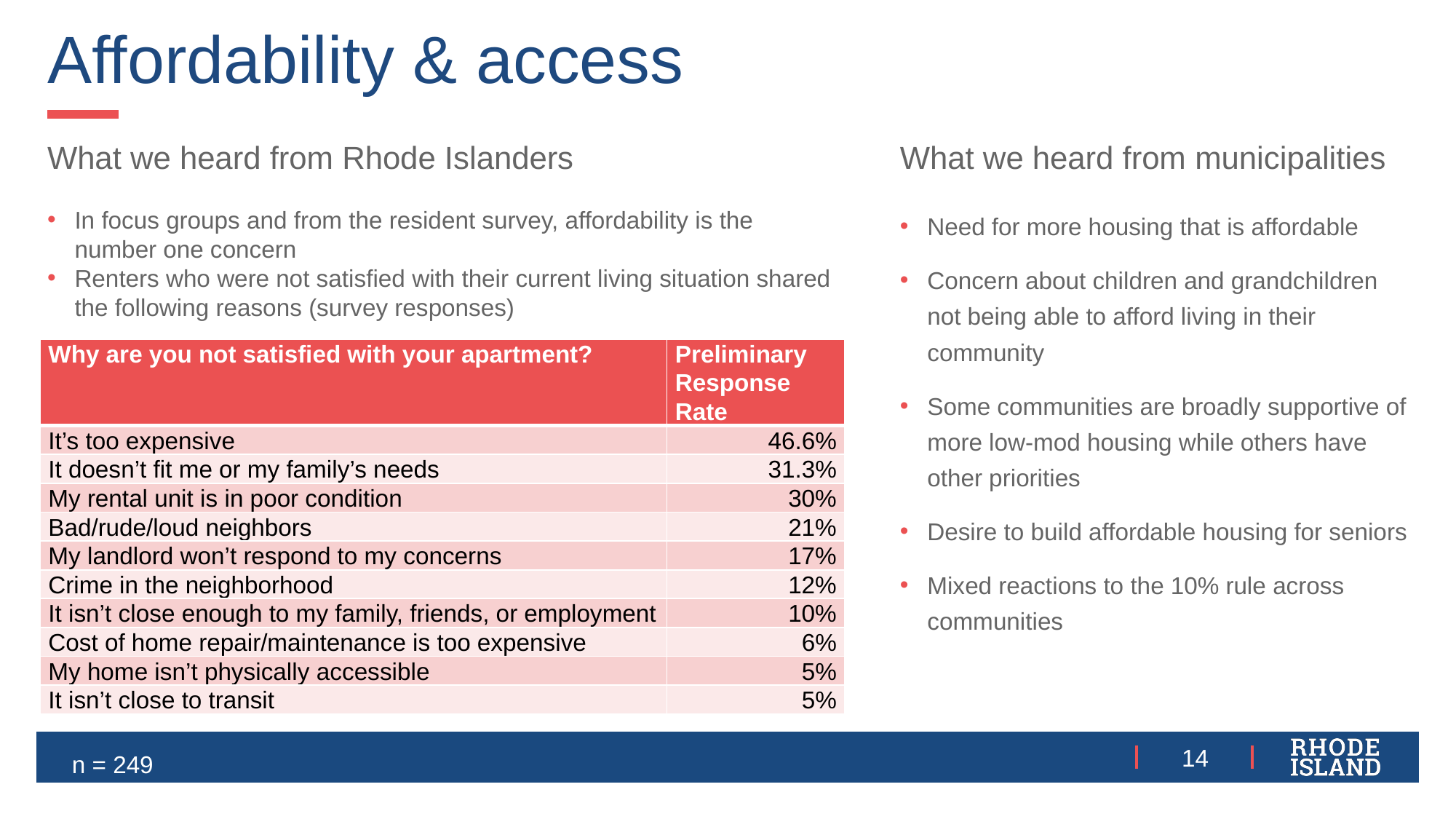

# Affordability & access
What we heard from Rhode Islanders
What we heard from municipalities
In focus groups and from the resident survey, affordability is the number one concern
Renters who were not satisfied with their current living situation shared the following reasons (survey responses)
Need for more housing that is affordable
Concern about children and grandchildren not being able to afford living in their community
Some communities are broadly supportive of more low-mod housing while others have other priorities
Desire to build affordable housing for seniors
Mixed reactions to the 10% rule across communities
| Why are you not satisfied with your apartment? | Preliminary Response Rate |
| --- | --- |
| It’s too expensive | 46.6% |
| It doesn’t fit me or my family’s needs | 31.3% |
| My rental unit is in poor condition | 30% |
| Bad/rude/loud neighbors | 21% |
| My landlord won’t respond to my concerns | 17% |
| Crime in the neighborhood | 12% |
| It isn’t close enough to my family, friends, or employment | 10% |
| Cost of home repair/maintenance is too expensive | 6% |
| My home isn’t physically accessible | 5% |
| It isn’t close to transit | 5% |
n = 249
14